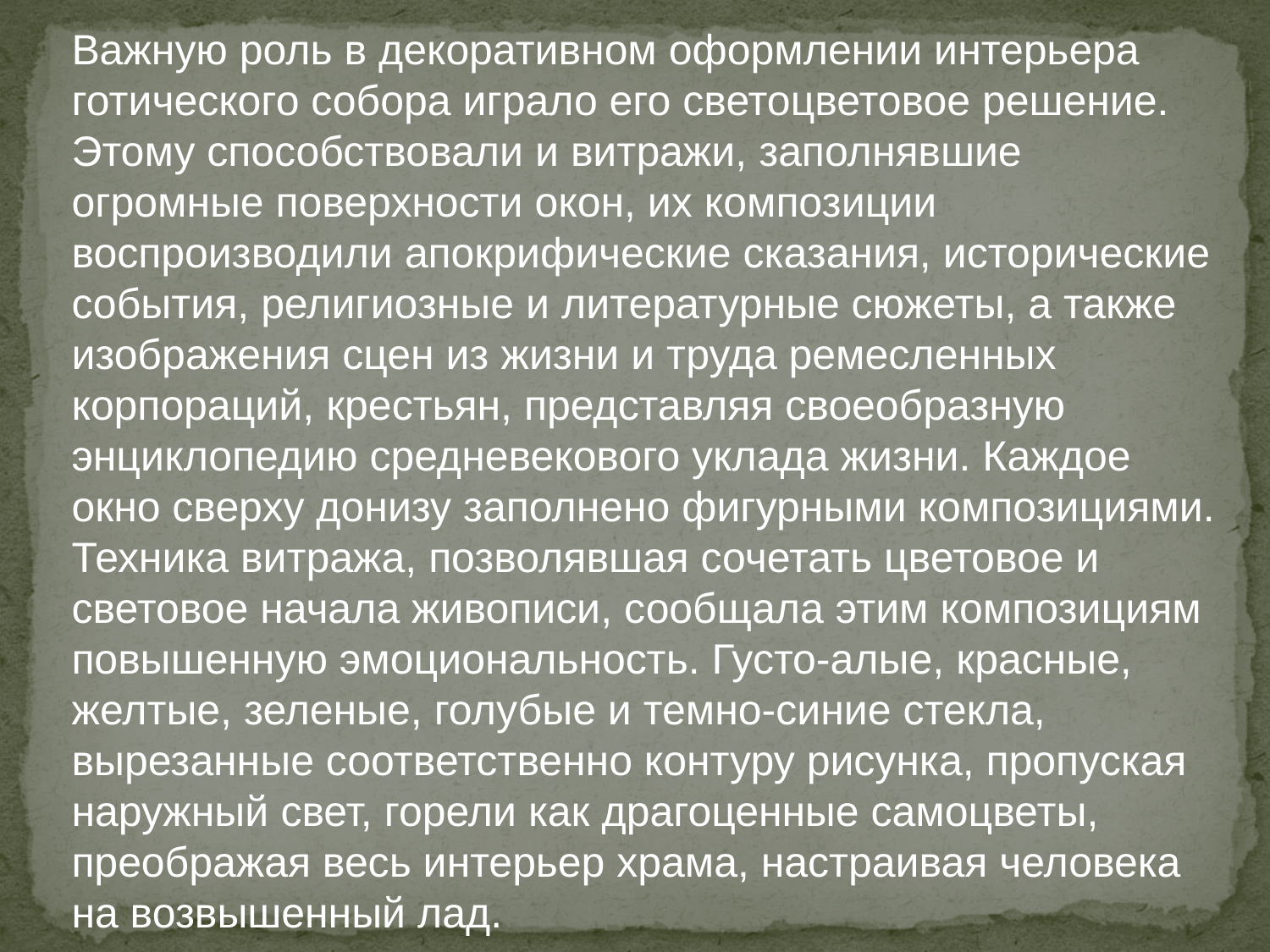

Важную роль в декоративном оформлении интерьера готического собора играло его светоцветовое решение. Этому способствовали и витражи, заполнявшие огромные поверхности окон, их композиции воспроизводили апокрифические сказания, исторические события, религиозные и литературные сюжеты, а также изображения сцен из жизни и труда ремесленных корпораций, крестьян, представляя своеобразную энциклопедию средневекового уклада жизни. Каждое окно сверху донизу заполнено фигурными композициями. Техника витража, позволявшая сочетать цветовое и световое начала живописи, сообщала этим композициям повышенную эмоциональность. Густо-алые, красные, желтые, зеленые, голубые и темно-синие стекла, вырезанные соответственно контуру рисунка, пропуская наружный свет, горели как драгоценные самоцветы, преображая весь интерьер храма, настраивая человека на возвышенный лад.